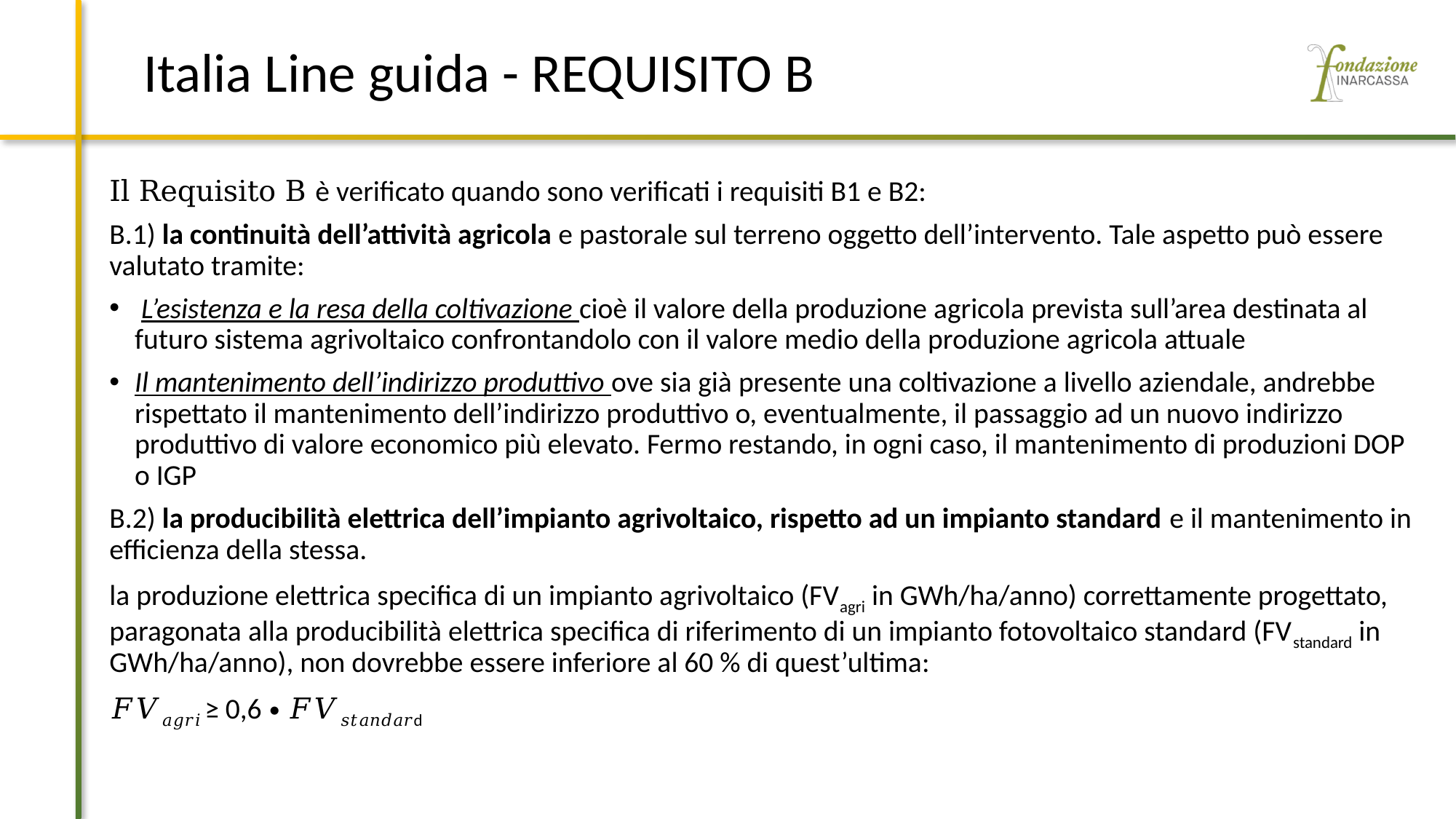

# Italia Line guida - REQUISITO B
Il Requisito B è verificato quando sono verificati i requisiti B1 e B2:
B.1) la continuità dell’attività agricola e pastorale sul terreno oggetto dell’intervento. Tale aspetto può essere valutato tramite:
 L’esistenza e la resa della coltivazione cioè il valore della produzione agricola prevista sull’area destinata al futuro sistema agrivoltaico confrontandolo con il valore medio della produzione agricola attuale
Il mantenimento dell’indirizzo produttivo ove sia già presente una coltivazione a livello aziendale, andrebbe rispettato il mantenimento dell’indirizzo produttivo o, eventualmente, il passaggio ad un nuovo indirizzo produttivo di valore economico più elevato. Fermo restando, in ogni caso, il mantenimento di produzioni DOP o IGP
B.2) la producibilità elettrica dell’impianto agrivoltaico, rispetto ad un impianto standard e il mantenimento in efficienza della stessa.
la produzione elettrica specifica di un impianto agrivoltaico (FVagri in GWh/ha/anno) correttamente progettato, paragonata alla producibilità elettrica specifica di riferimento di un impianto fotovoltaico standard (FVstandard in GWh/ha/anno), non dovrebbe essere inferiore al 60 % di quest’ultima:
𝐹𝑉𝑎𝑔𝑟𝑖 ≥ 0,6 ∙ 𝐹𝑉𝑠𝑡𝑎𝑛𝑑𝑎𝑟d